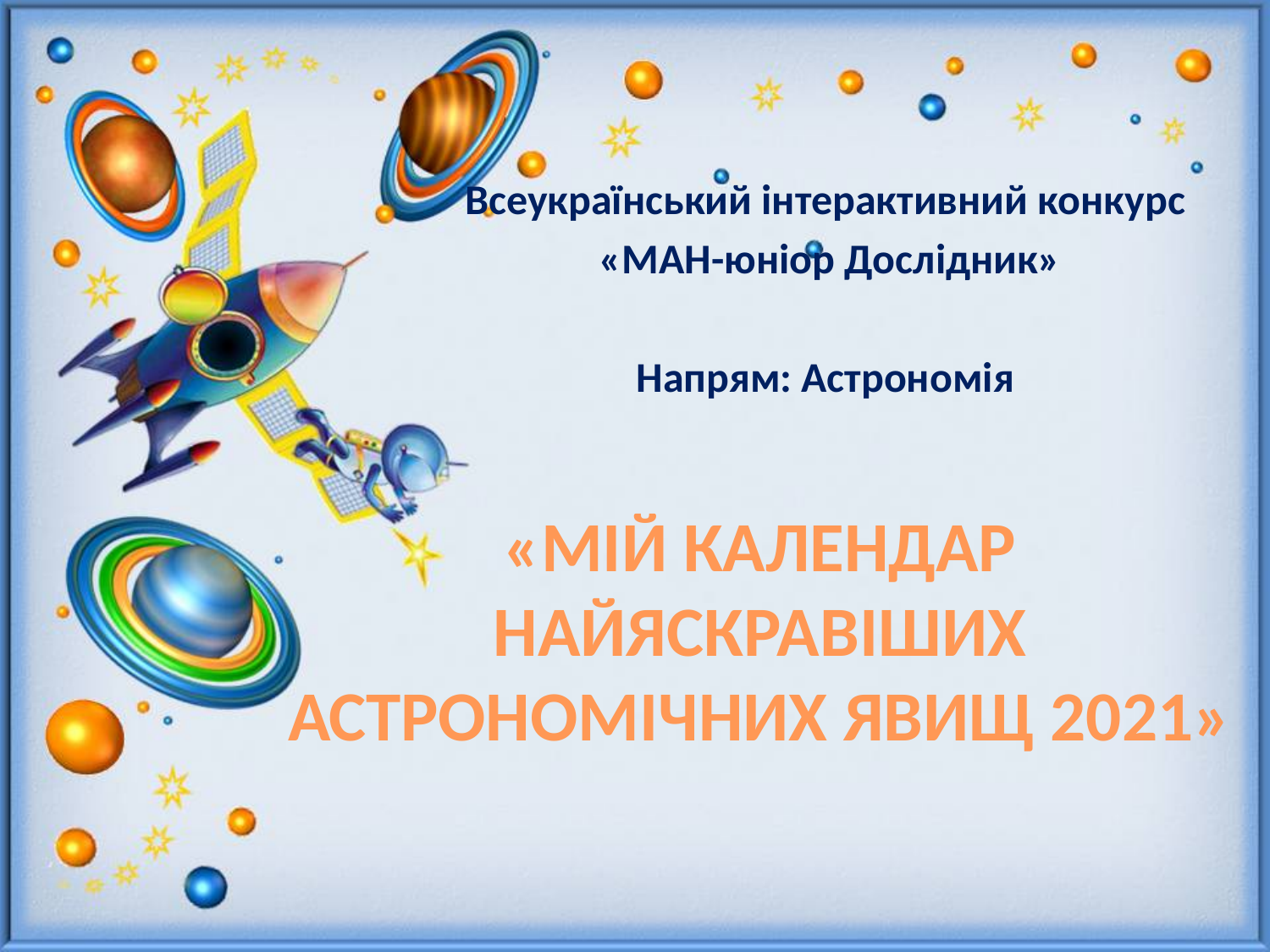

Всеукраїнський інтерактивний конкурс
 «МАН-юніор Дослідник»

Напрям: Астрономія

# «МІЙ КАЛЕНДАР НАЙЯСКРАВІШИХ АСТРОНОМІЧНИХ ЯВИЩ 2021»